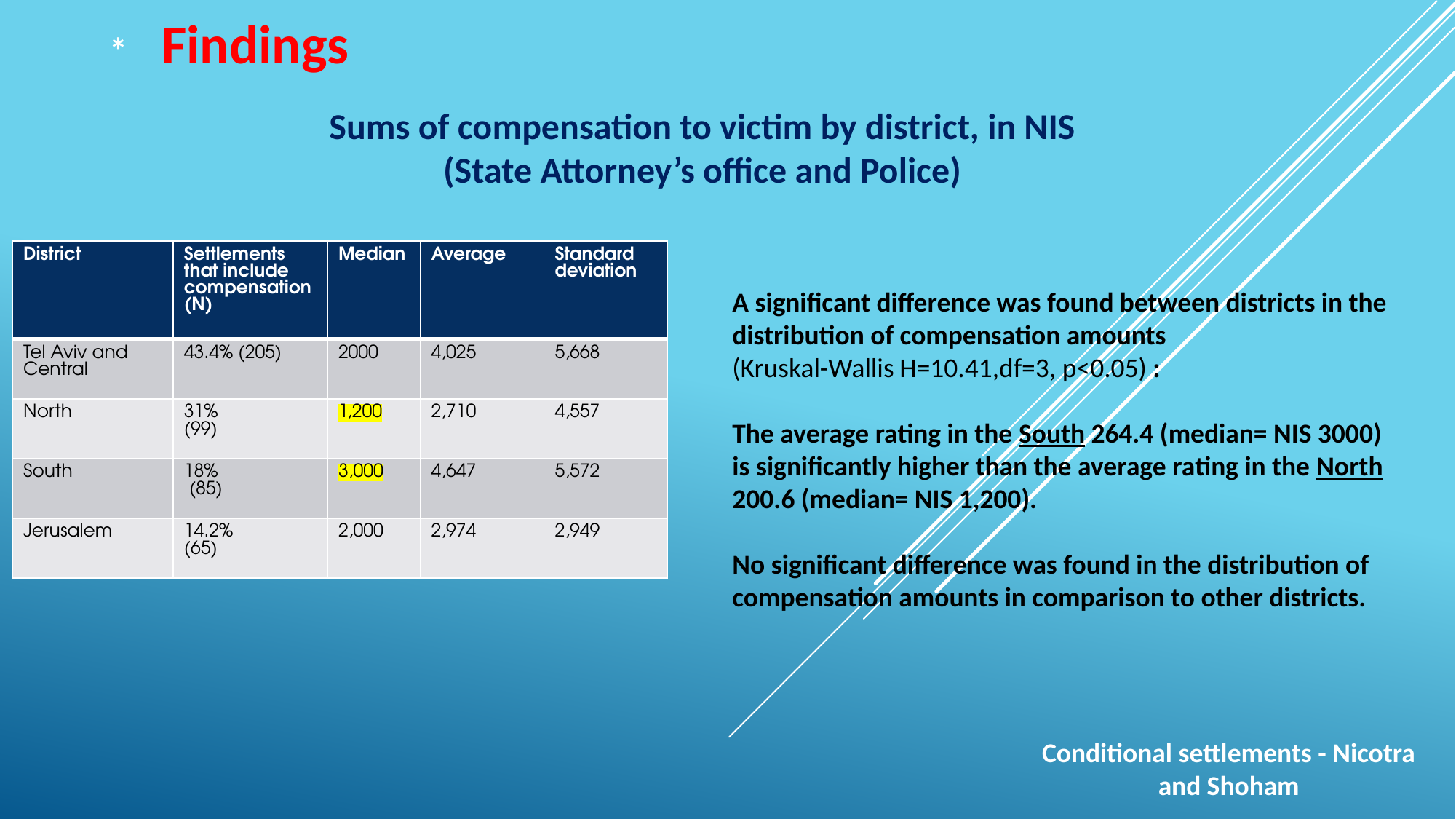

*
Findings

Sums of compensation to victim by district, in NIS (State Attorney’s office and Police)

| District | Settlements that include compensation (N) | Median | Average | Standard deviation |
| --- | --- | --- | --- | --- |
| Tel Aviv and Central | 43.4% (205) | 2000 | 4,025 | 5,668 |
| North | 31% (99) | 1,200 | 2,710 | 4,557 |
| South | 18% (85) | 3,000 | 4,647 | 5,572 |
| Jerusalem | 14.2% (65) | 2,000 | 2,974 | 2,949 |
A significant difference was found between districts in the distribution of compensation amounts
(Kruskal-Wallis H=10.41,df=3, p<0.05) :

The average rating in the South 264.4 (median= NIS 3000) is significantly higher than the average rating in the North 200.6 (median= NIS 1,200).

No significant difference was found in the distribution of compensation amounts in comparison to other districts.

Conditional settlements - Nicotra and Shoham